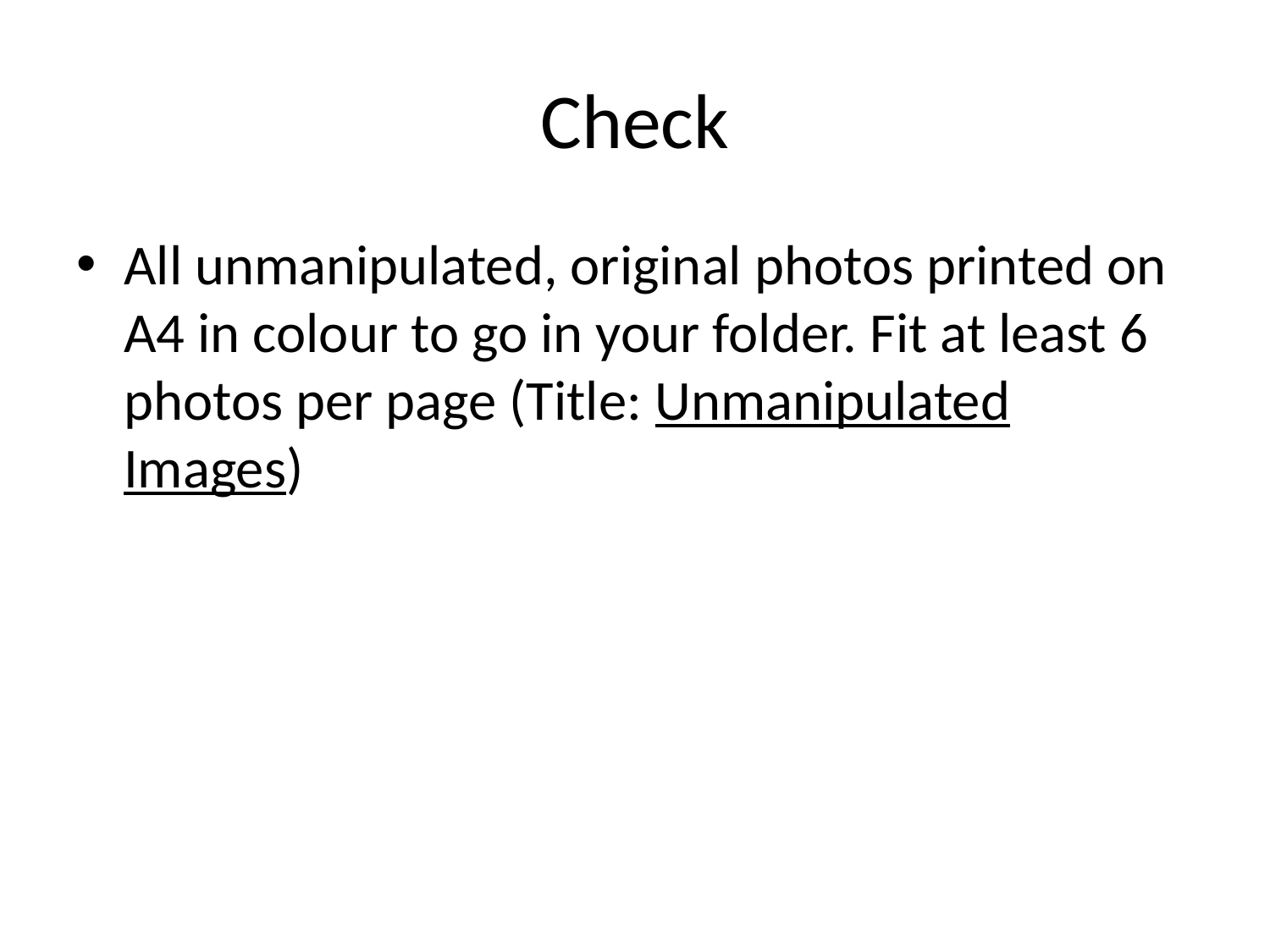

# Check
All unmanipulated, original photos printed on A4 in colour to go in your folder. Fit at least 6 photos per page (Title: Unmanipulated Images)